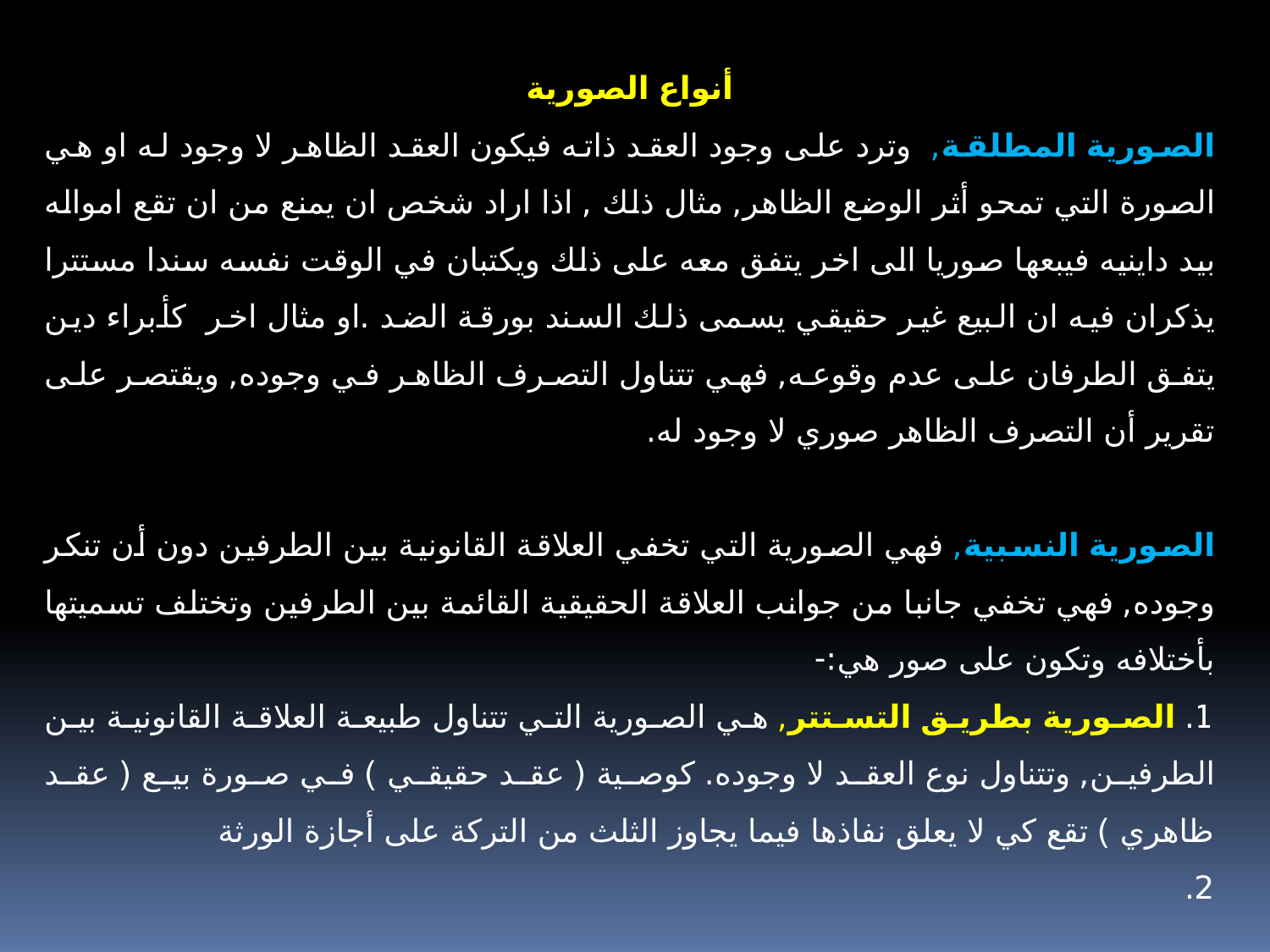

أنواع الصورية
الصورية المطلقة,  وترد على وجود العقد ذاته فيكون العقد الظاهر لا وجود له او هي الصورة التي تمحو أثر الوضع الظاهر, مثال ذلك , اذا اراد شخص ان يمنع من ان تقع امواله بيد داينيه فيبعها صوريا الى اخر يتفق معه على ذلك ويكتبان في الوقت نفسه سندا مستترا يذكران فيه ان البيع غير حقيقي يسمى ذلك السند بورقة الضد .او مثال اخر  كأبراء دين يتفق الطرفان على عدم وقوعه, فهي تتناول التصرف الظاهر في وجوده, ويقتصر على تقرير أن التصرف الظاهر صوري لا وجود له.

الصورية النسبية, فهي الصورية التي تخفي العلاقة القانونية بين الطرفين دون أن تنكر وجوده, فهي تخفي جانبا من جوانب العلاقة الحقيقية القائمة بين الطرفين وتختلف تسميتها بأختلافه وتكون على صور هي:-
1. الصورية بطريق التستتر, هي الصورية التي تتناول طبيعة العلاقة القانونية بين الطرفين, وتتناول نوع العقد لا وجوده. كوصية ( عقد حقيقي ) في صورة بيع ( عقد ظاهري ) تقع كي لا يعلق نفاذها فيما يجاوز الثلث من التركة على أجازة الورثة
2.